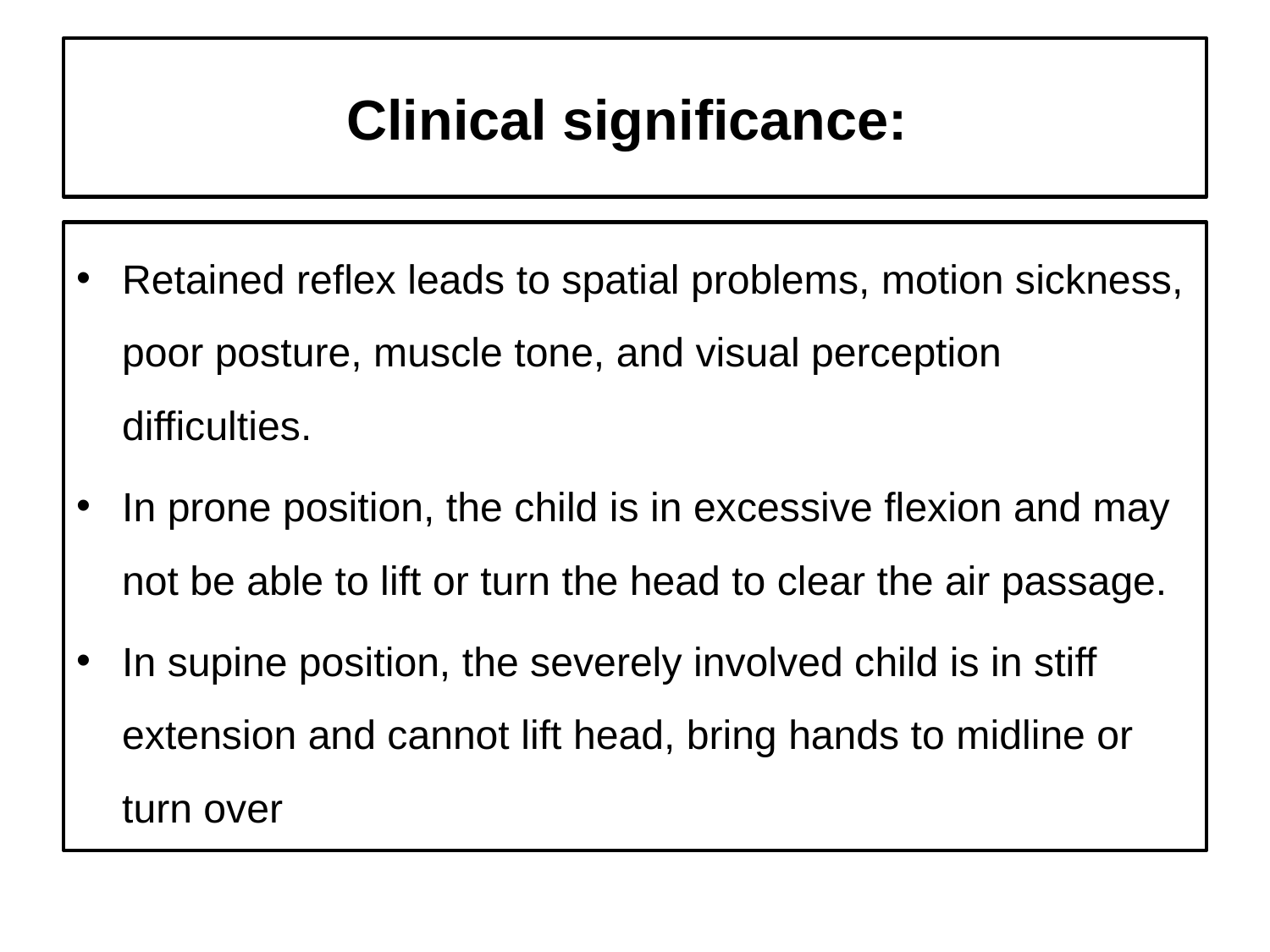

# Clinical significance:
Retained reflex leads to spatial problems, motion sickness, poor posture, muscle tone, and visual perception difficulties.
In prone position, the child is in excessive flexion and may not be able to lift or turn the head to clear the air passage.
In supine position, the severely involved child is in stiff extension and cannot lift head, bring hands to midline or turn over